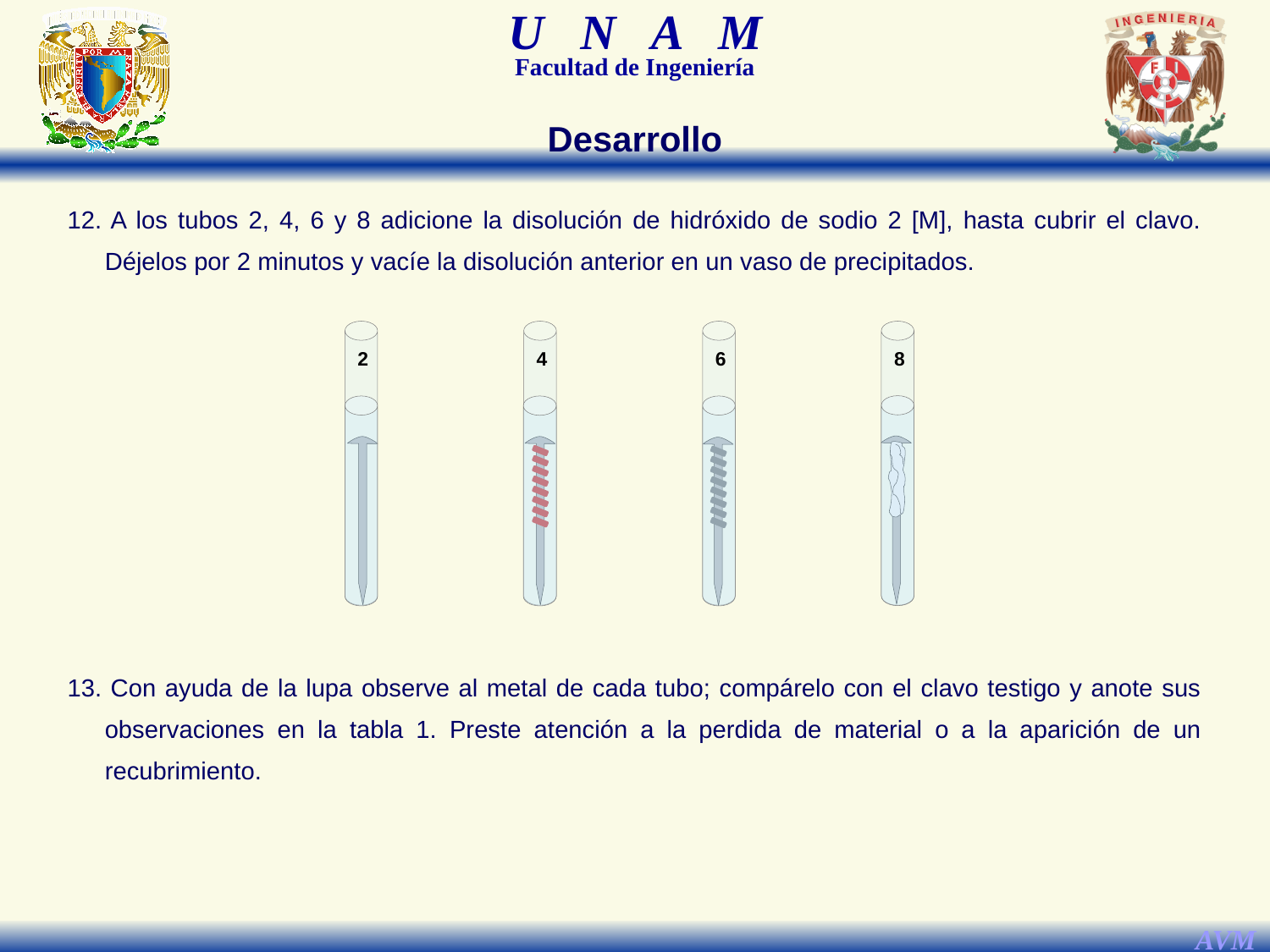

Desarrollo
12. A los tubos 2, 4, 6 y 8 adicione la disolución de hidróxido de sodio 2 [M], hasta cubrir el clavo. Déjelos por 2 minutos y vacíe la disolución anterior en un vaso de precipitados.
2

4

6

8

13. Con ayuda de la lupa observe al metal de cada tubo; compárelo con el clavo testigo y anote sus observaciones en la tabla 1. Preste atención a la perdida de material o a la aparición de un recubrimiento.